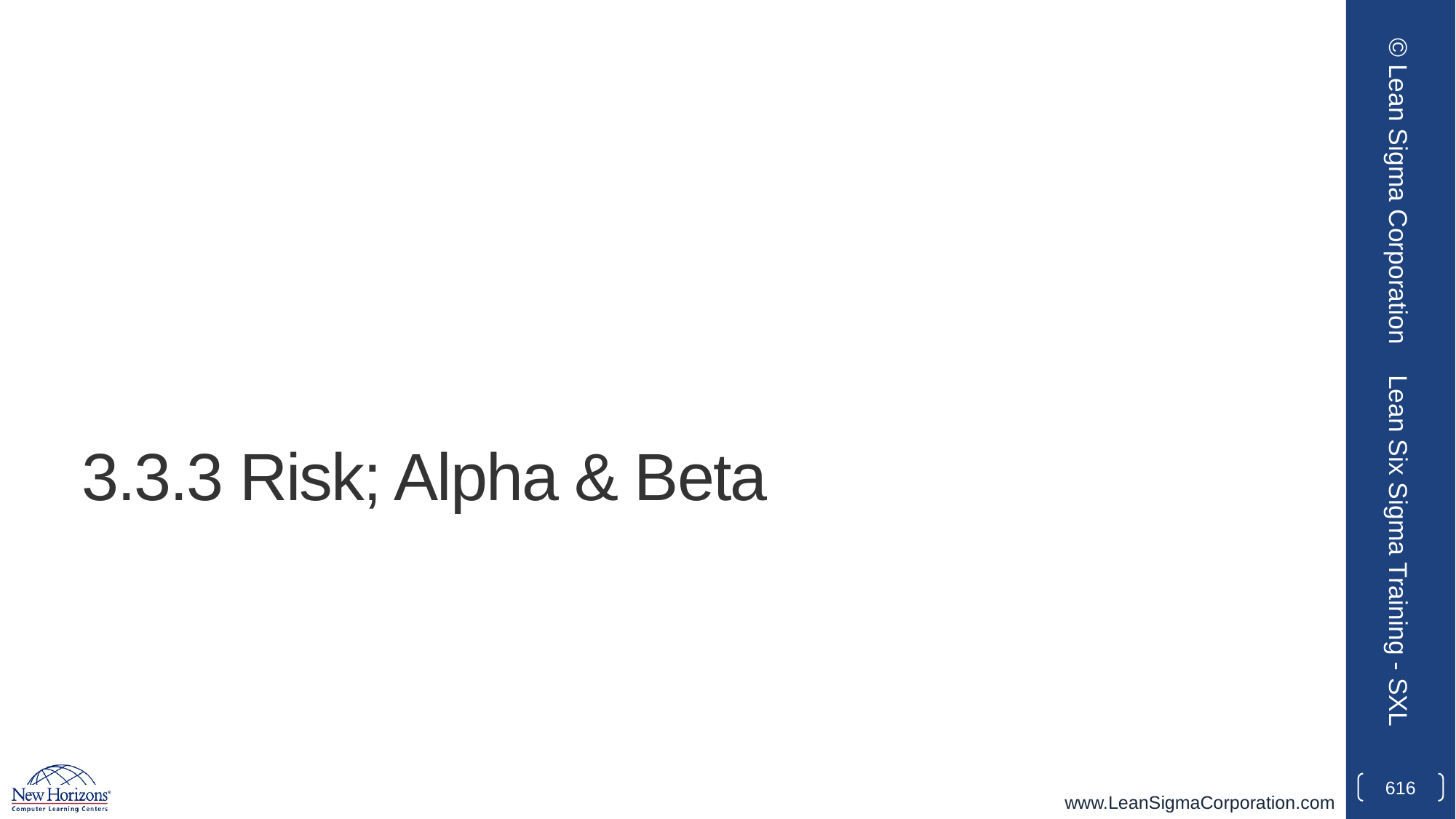

© Lean Sigma Corporation
# 3.3.3 Risk; Alpha & Beta
Lean Six Sigma Training - SXL
616